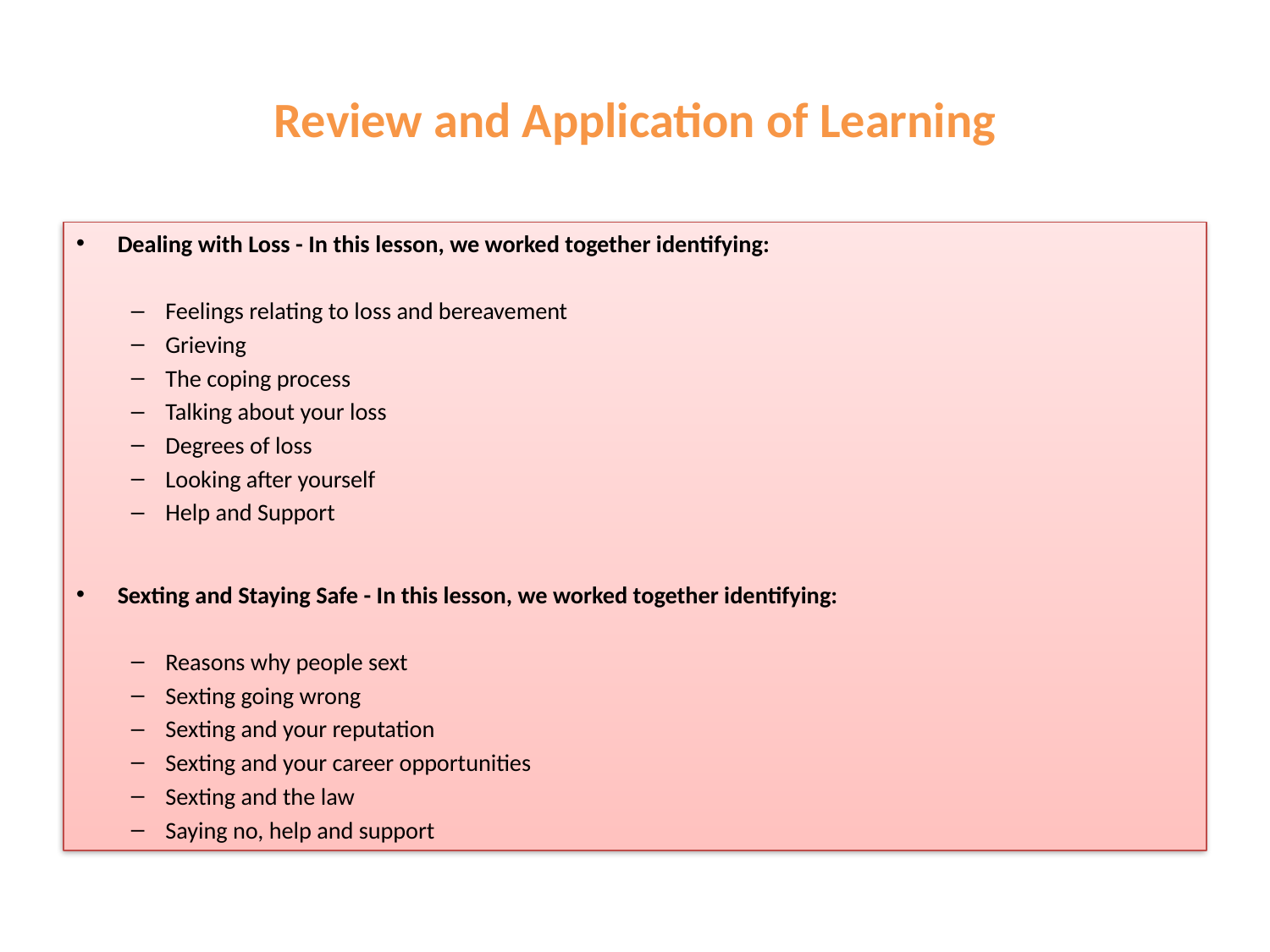

# Review and Application of Learning
Dealing with Loss - In this lesson, we worked together identifying:

Feelings relating to loss and bereavement
Grieving
The coping process
Talking about your loss
Degrees of loss
Looking after yourself
Help and Support

Sexting and Staying Safe - In this lesson, we worked together identifying:

Reasons why people sext
Sexting going wrong
Sexting and your reputation
Sexting and your career opportunities
Sexting and the law
Saying no, help and support